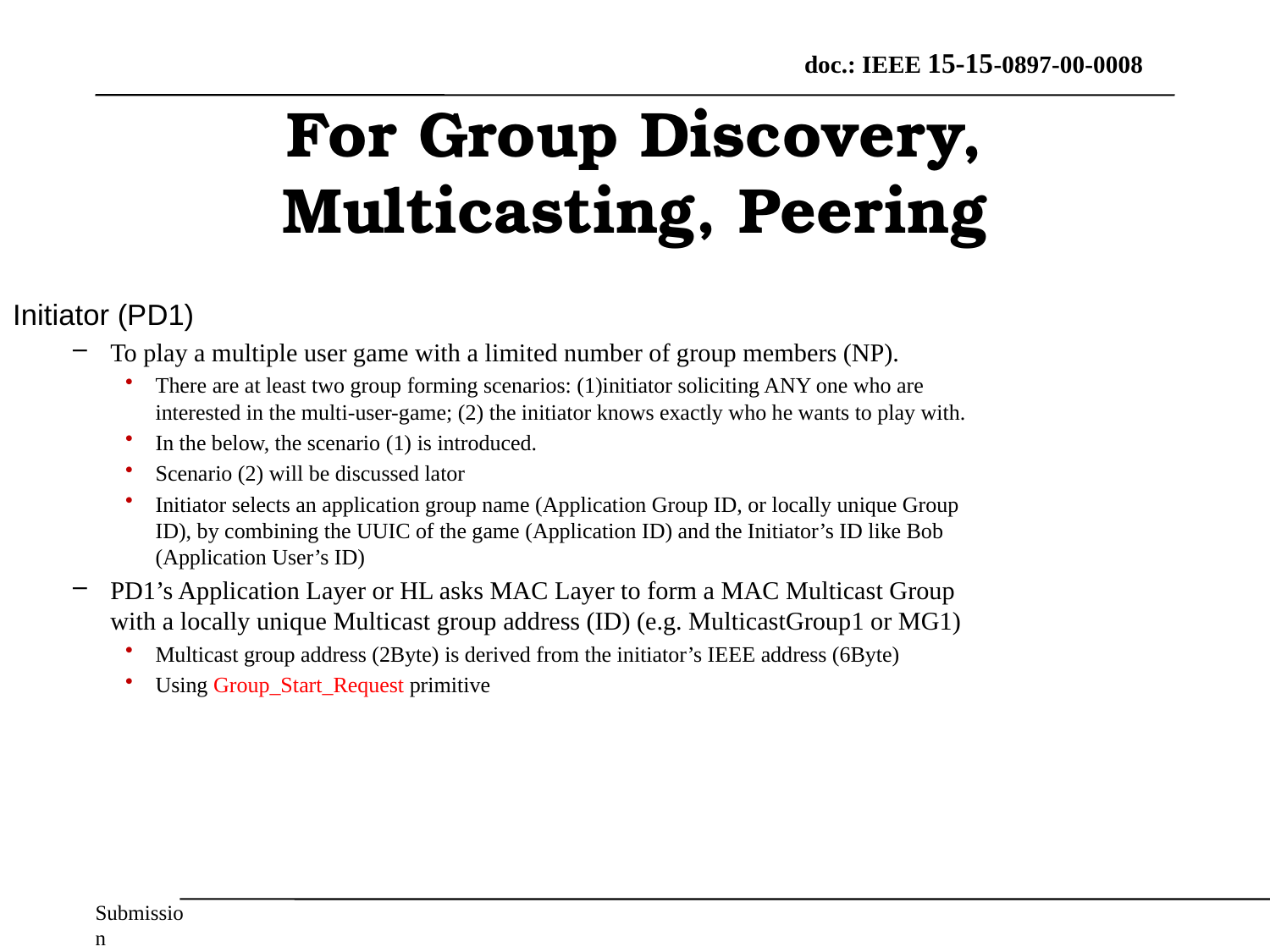

# For Group Discovery, Multicasting, Peering
Initiator (PD1)
To play a multiple user game with a limited number of group members (NP).
There are at least two group forming scenarios: (1)initiator soliciting ANY one who are interested in the multi-user-game; (2) the initiator knows exactly who he wants to play with.
In the below, the scenario (1) is introduced.
Scenario (2) will be discussed lator
Initiator selects an application group name (Application Group ID, or locally unique Group ID), by combining the UUIC of the game (Application ID) and the Initiator’s ID like Bob  (Application User’s ID)
PD1’s Application Layer or HL asks MAC Layer to form a MAC Multicast Group with a locally unique Multicast group address (ID) (e.g. MulticastGroup1 or MG1)
Multicast group address (2Byte) is derived from the initiator’s IEEE address (6Byte)
Using Group_Start_Request primitive